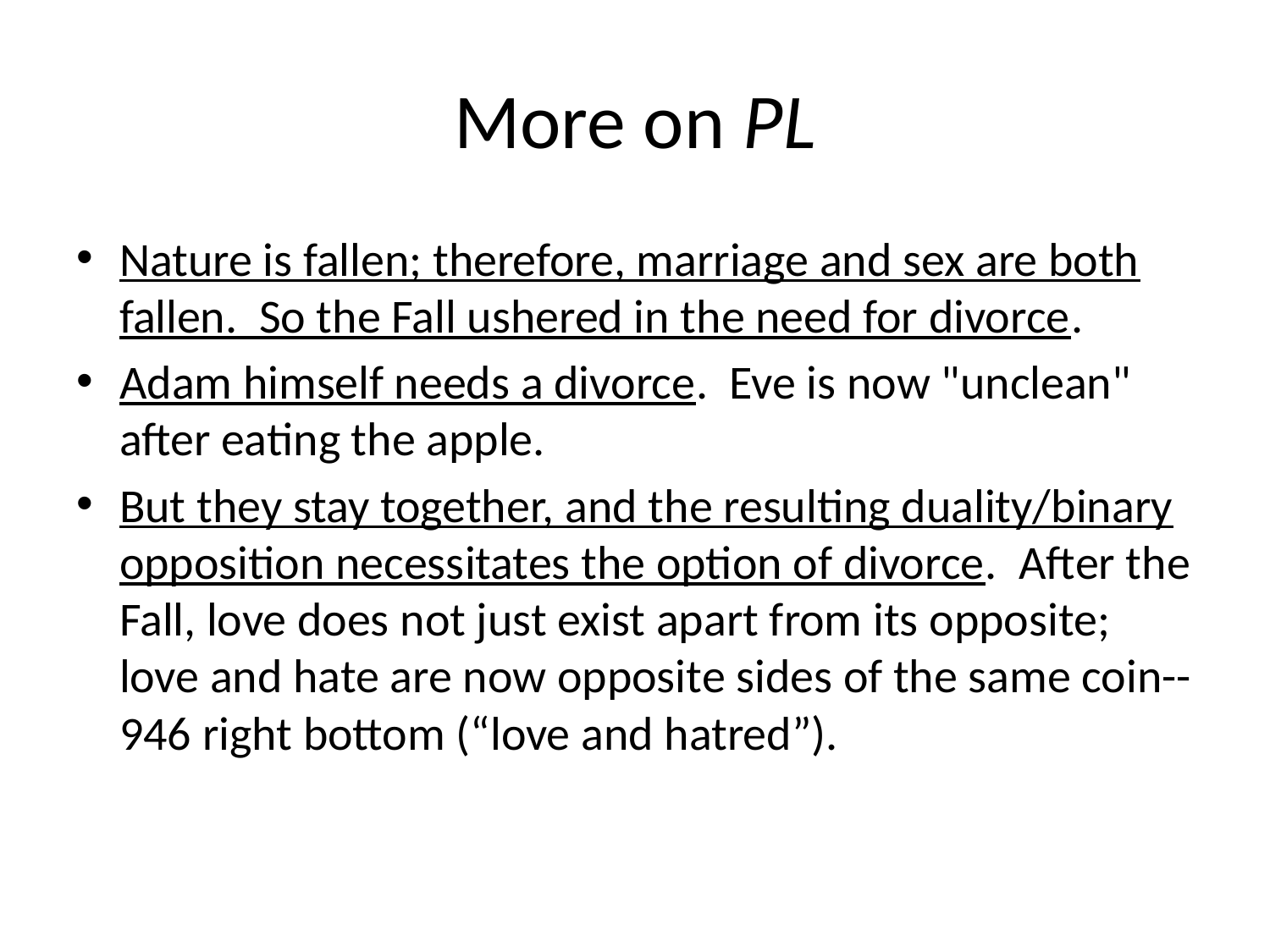

# More on PL
Nature is fallen; therefore, marriage and sex are both fallen.  So the Fall ushered in the need for divorce.
Adam himself needs a divorce.  Eve is now "unclean" after eating the apple.
But they stay together, and the resulting duality/binary opposition necessitates the option of divorce.  After the Fall, love does not just exist apart from its opposite; love and hate are now opposite sides of the same coin--946 right bottom (“love and hatred”).